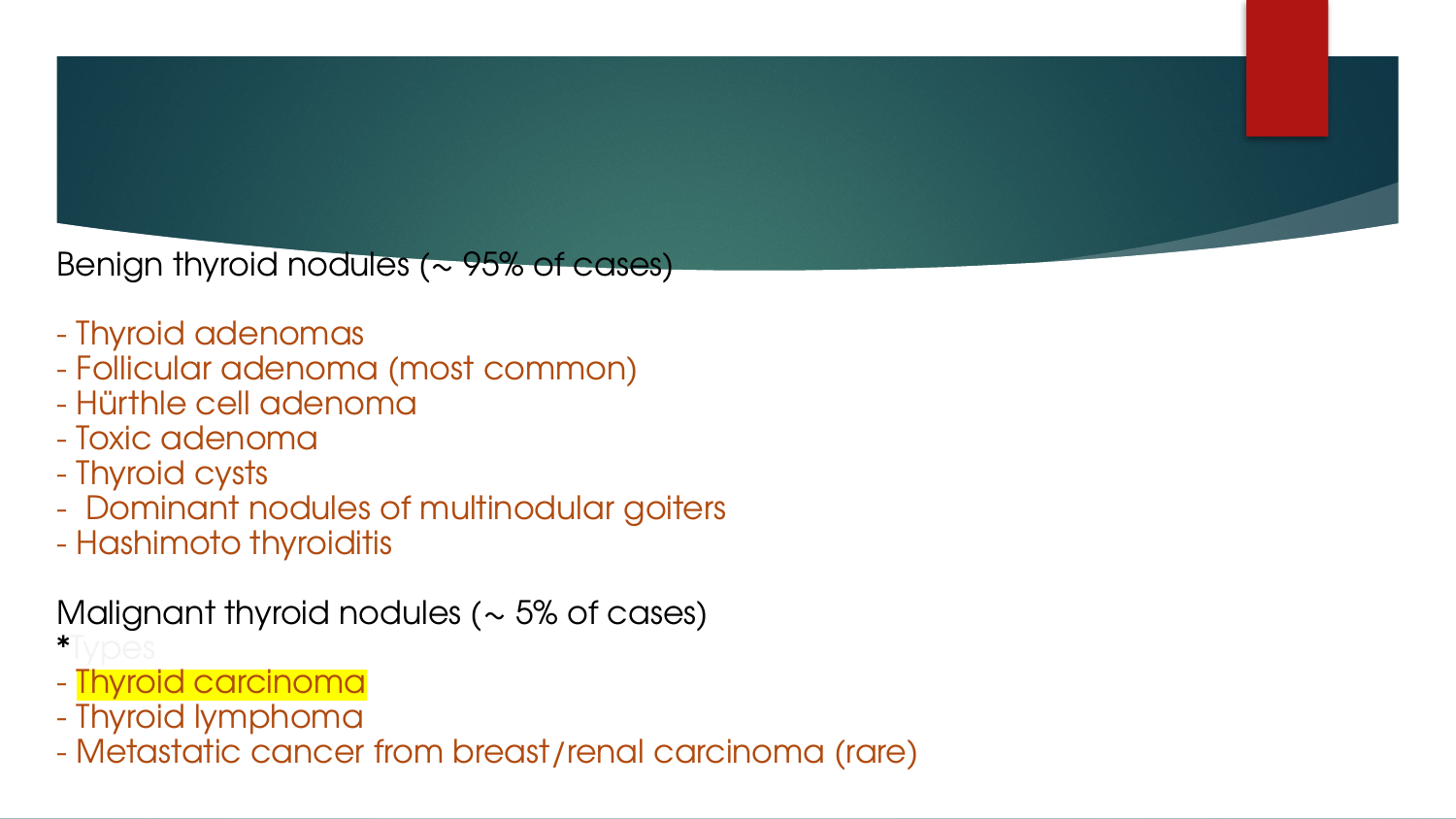

# Benign thyroid nodules (∼ 95% of cases) - Thyroid adenomas - Follicular adenoma (most common) - Hürthle cell adenoma - Toxic adenoma - Thyroid cysts -  Dominant nodules of multinodular goiters - Hashimoto thyroiditis Malignant thyroid nodules (∼ 5% of cases) *Types - Thyroid carcinoma - Thyroid lymphoma - Metastatic cancer from breast/renal carcinoma (rare)